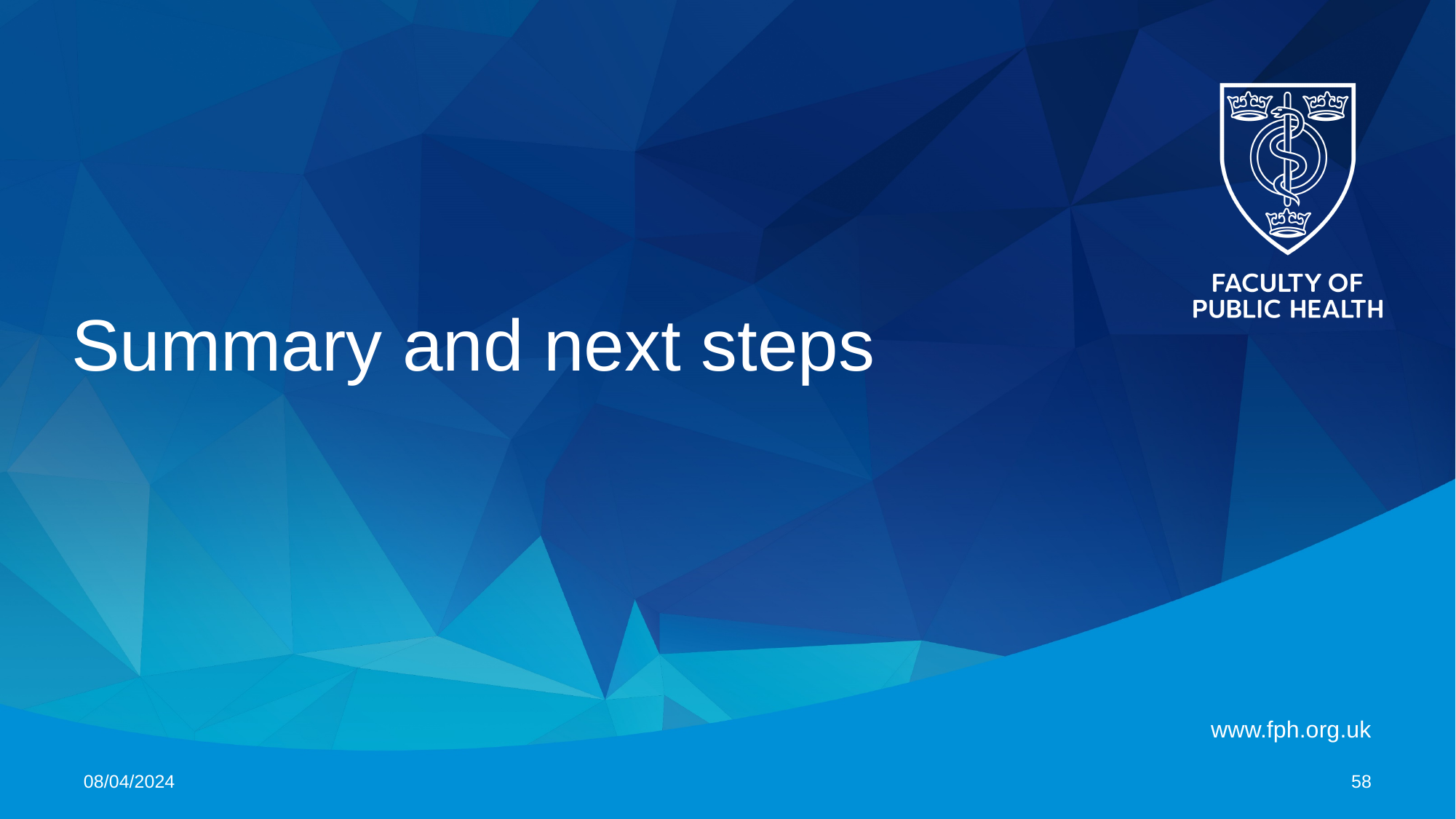

# Summary and next steps

08/04/2024
58